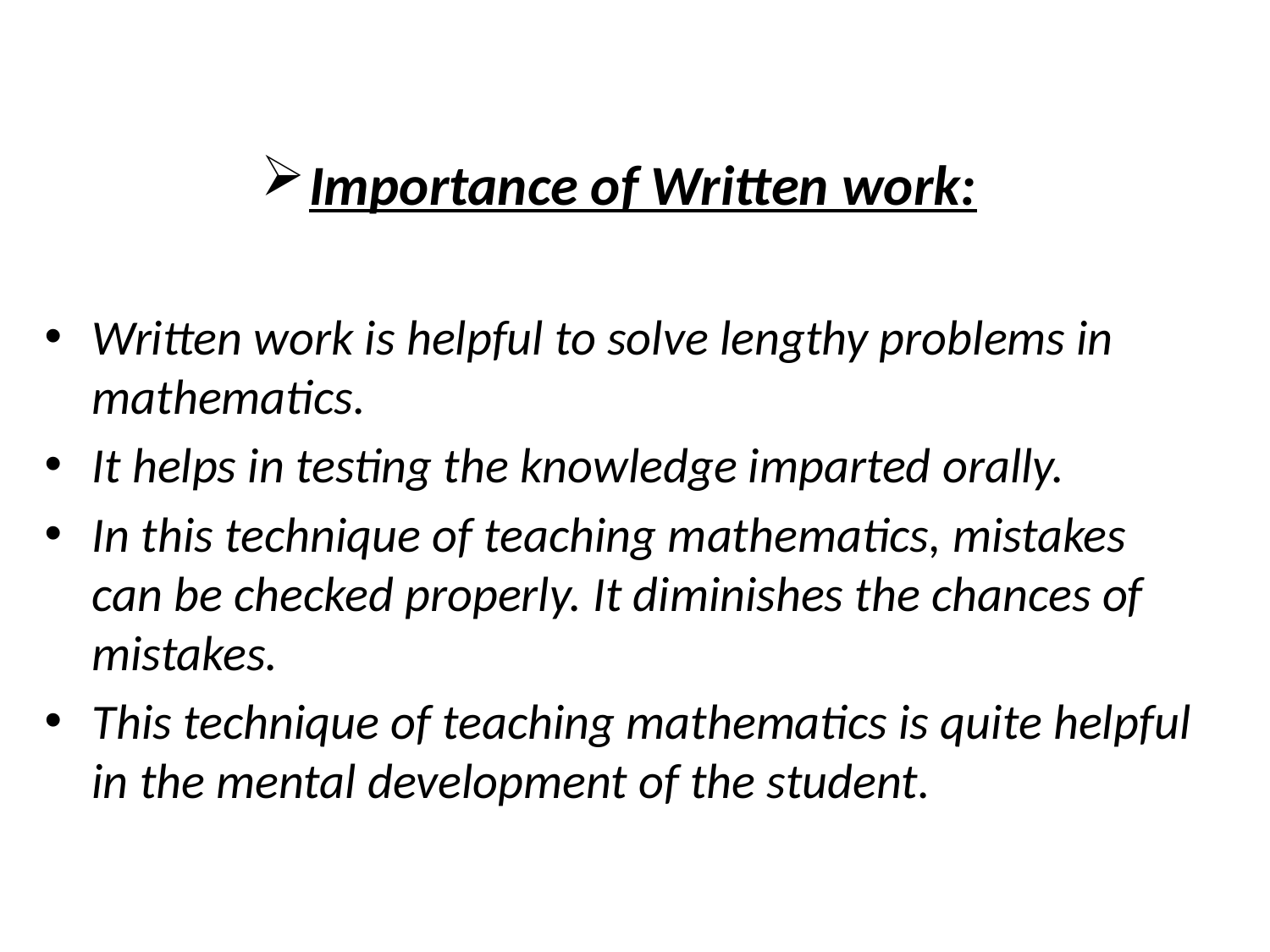

Importance of Written work:

Written work is helpful to solve lengthy problems in mathematics.
It helps in testing the knowledge imparted orally.
In this technique of teaching mathematics, mistakes can be checked properly. It diminishes the chances of mistakes.
This technique of teaching mathematics is quite helpful in the mental development of the student.